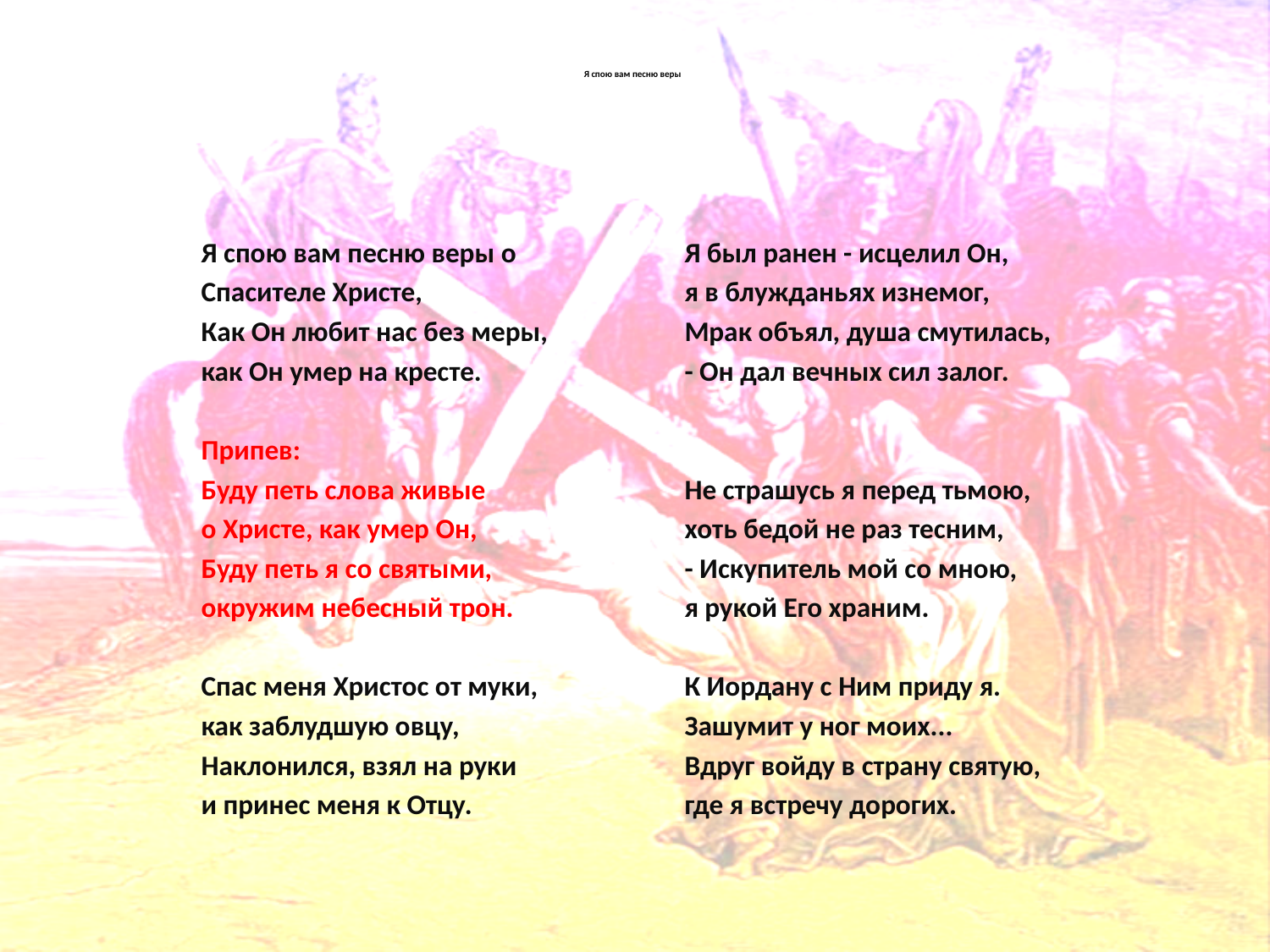

# Я спою вам песню веры
Я спою вам песню веры о
Спасителе Христе,
Как Он любит нас без меры,
как Он умер на кресте.

Припев:
Буду петь слова живые
о Христе, как умер Он,
Буду петь я со святыми,
окружим небесный трон.

Спас меня Христос от муки,
как заблудшую овцу,
Наклонился, взял на руки
и принес меня к Отцу.

Я был ранен - исцелил Он,
я в блужданьях изнемог,
Мрак объял, душа смутилась,
- Он дал вечных сил залог.

Не страшусь я перед тьмою,
хоть бедой не раз тесним,
- Искупитель мой со мною,
я рукой Его храним.

К Иордану с Ним приду я.
Зашумит у ног моих...
Вдруг войду в страну святую,
где я встречу дорогих.